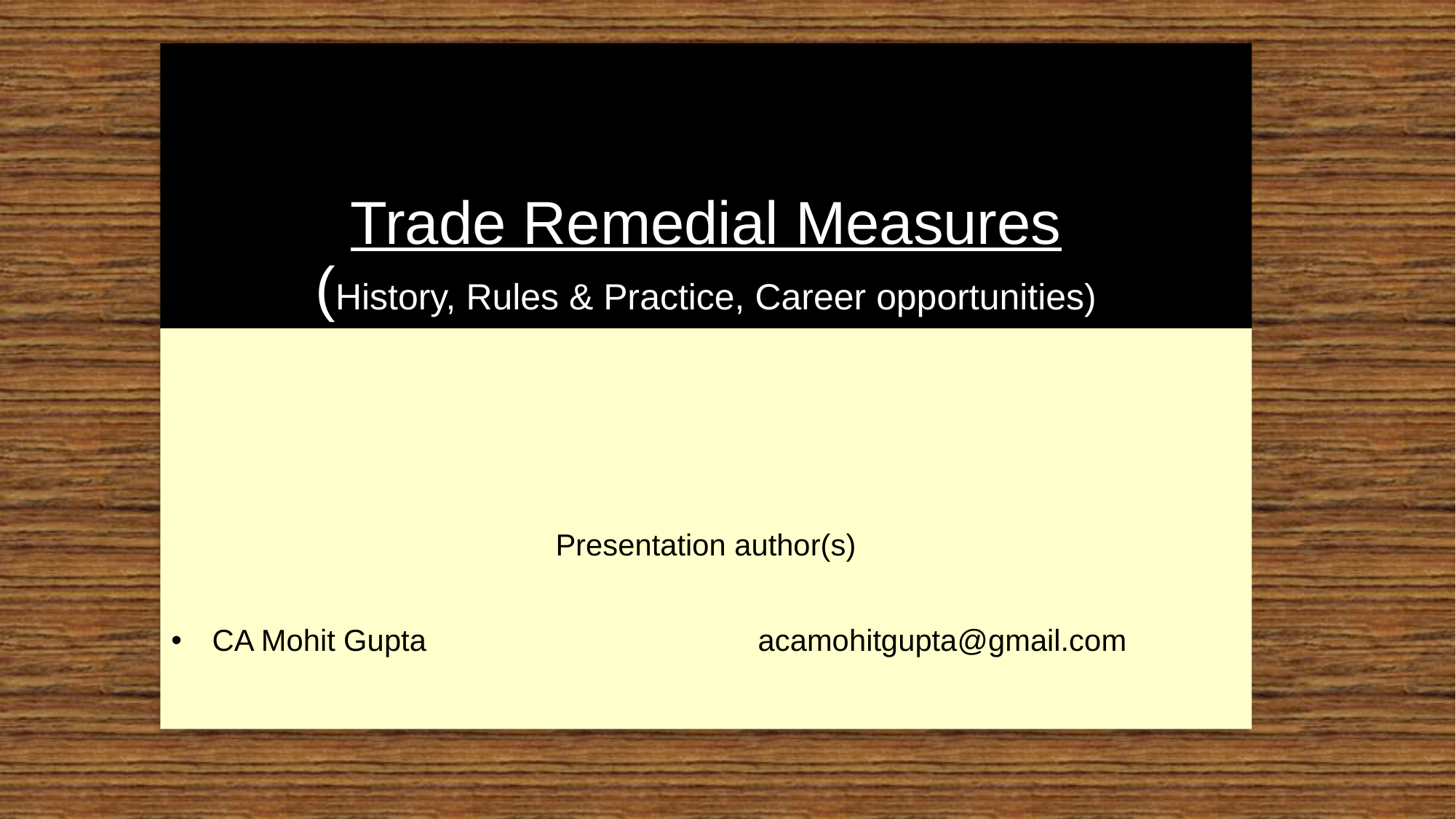

# Trade Remedial Measures (History, Rules & Practice, Career opportunities)

Presentation author(s)

CA Mohit Gupta				acamohitgupta@gmail.com